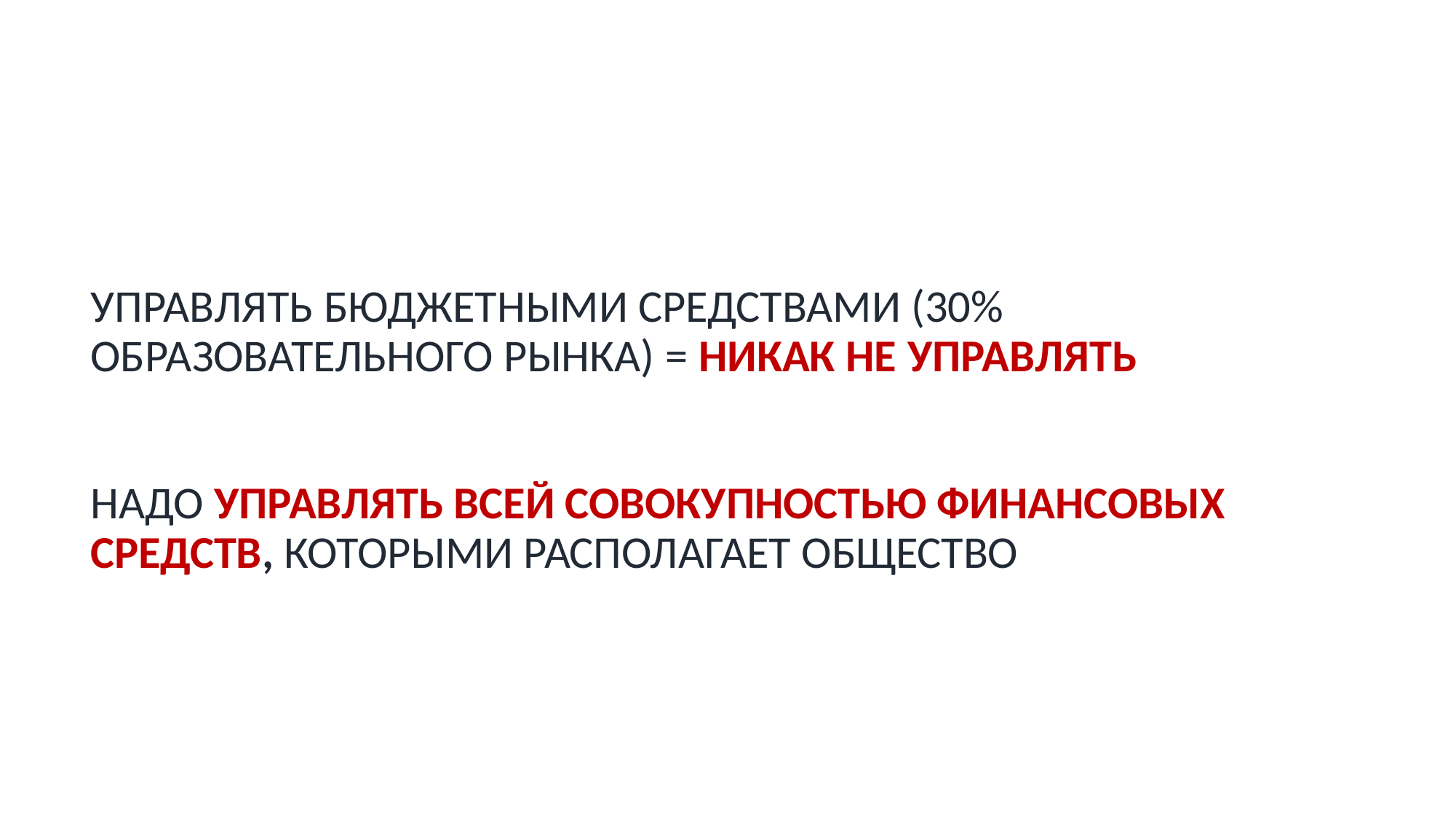

# УПРАВЛЯТЬ БЮДЖЕТНЫМИ СРЕДСТВАМИ (30%  ОБРАЗОВАТЕЛЬНОГО РЫНКА) = НИКАК НЕ УПРАВЛЯТЬ
НАДО УПРАВЛЯТЬ ВСЕЙ СОВОКУПНОСТЬЮ ФИНАНСОВЫХ  СРЕДСТВ, КОТОРЫМИ РАСПОЛАГАЕТ ОБЩЕСТВО